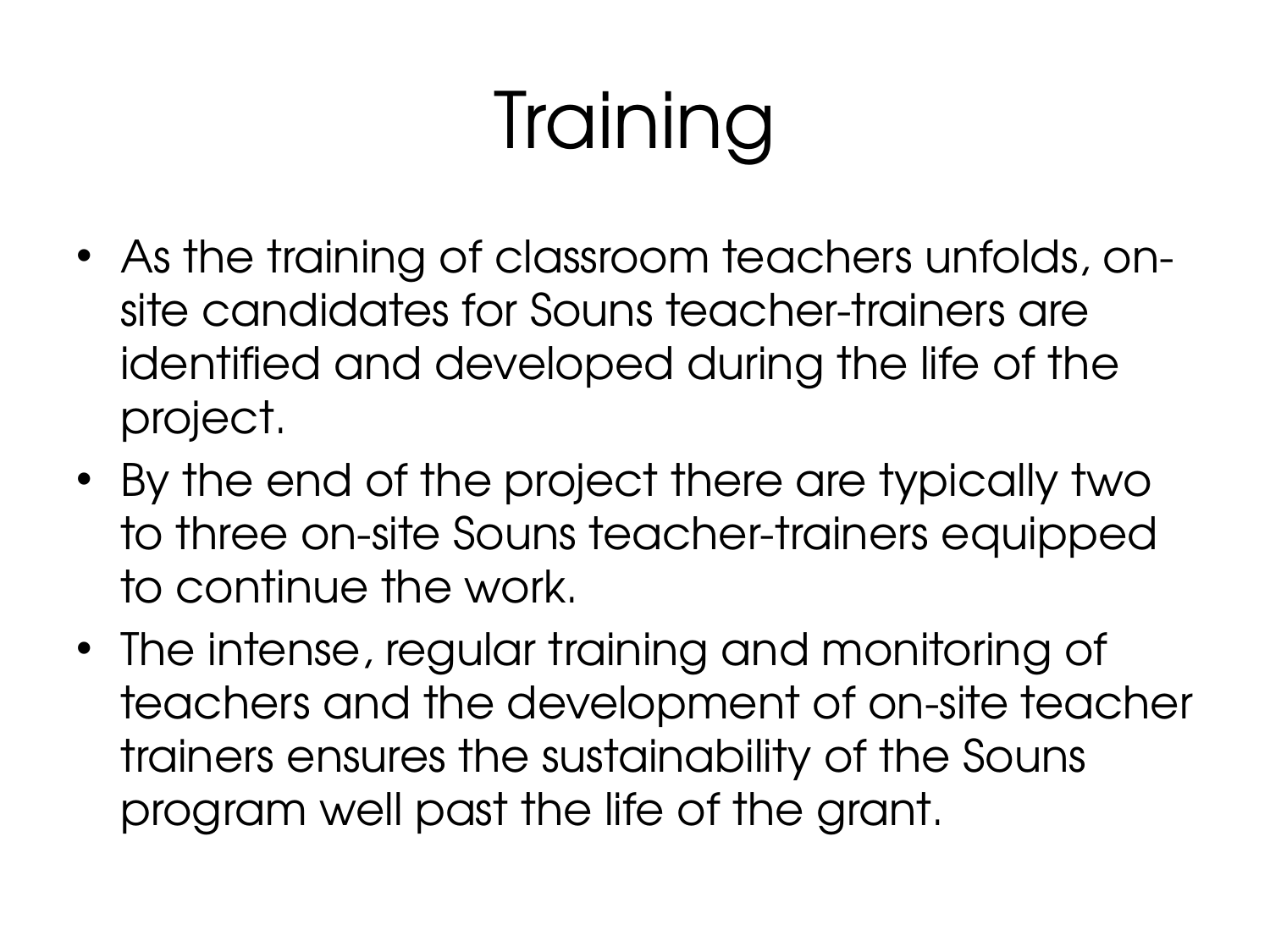

# Training
As the training of classroom teachers unfolds, on-site candidates for Souns teacher-trainers are identified and developed during the life of the project.
By the end of the project there are typically two to three on-site Souns teacher-trainers equipped to continue the work.
The intense, regular training and monitoring of teachers and the development of on-site teacher trainers ensures the sustainability of the Souns program well past the life of the grant.